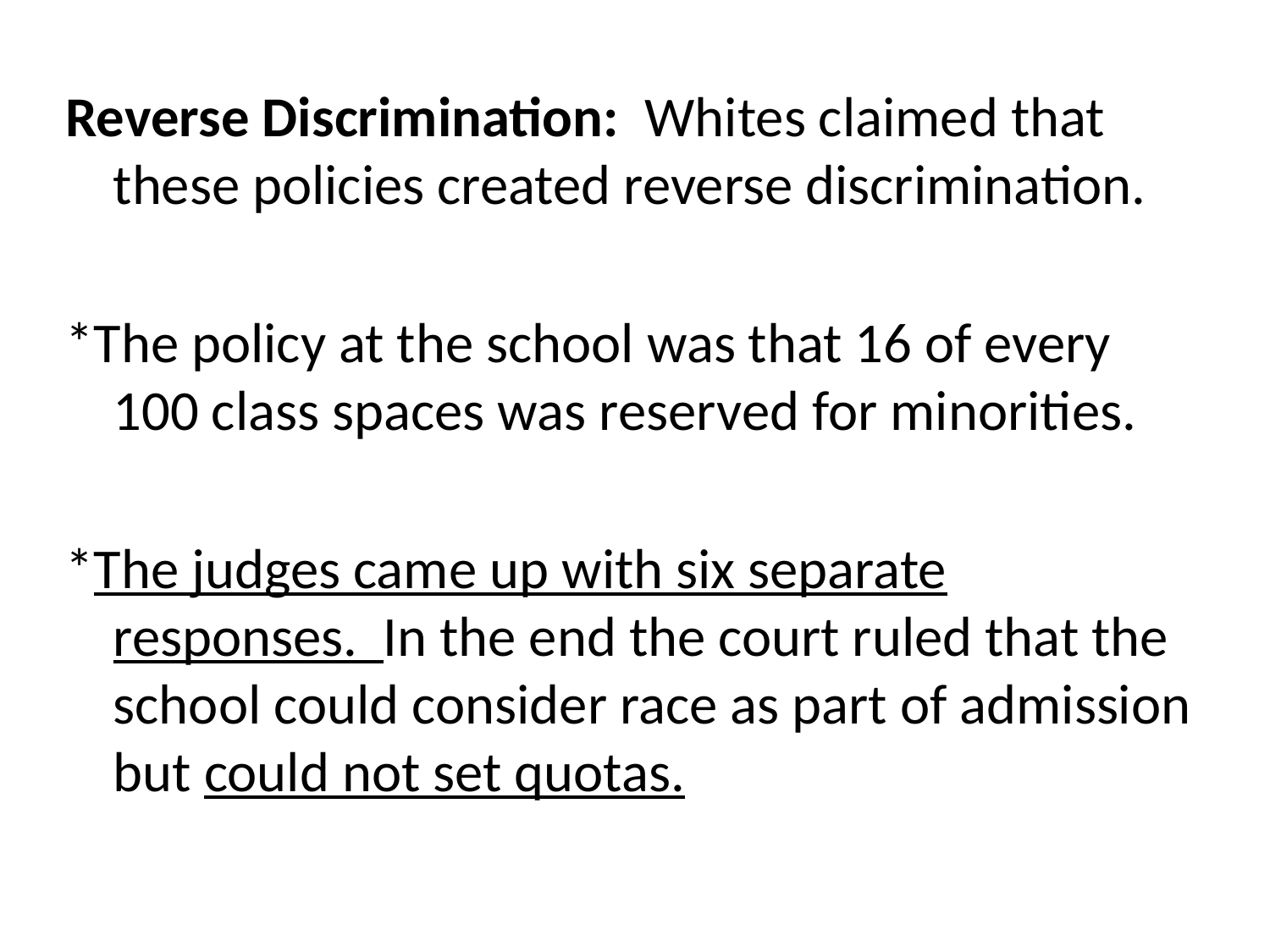

Reverse Discrimination:  Whites claimed that these policies created reverse discrimination.

*The policy at the school was that 16 of every 100 class spaces was reserved for minorities.

*The judges came up with six separate responses.  In the end the court ruled that the school could consider race as part of admission but could not set quotas.